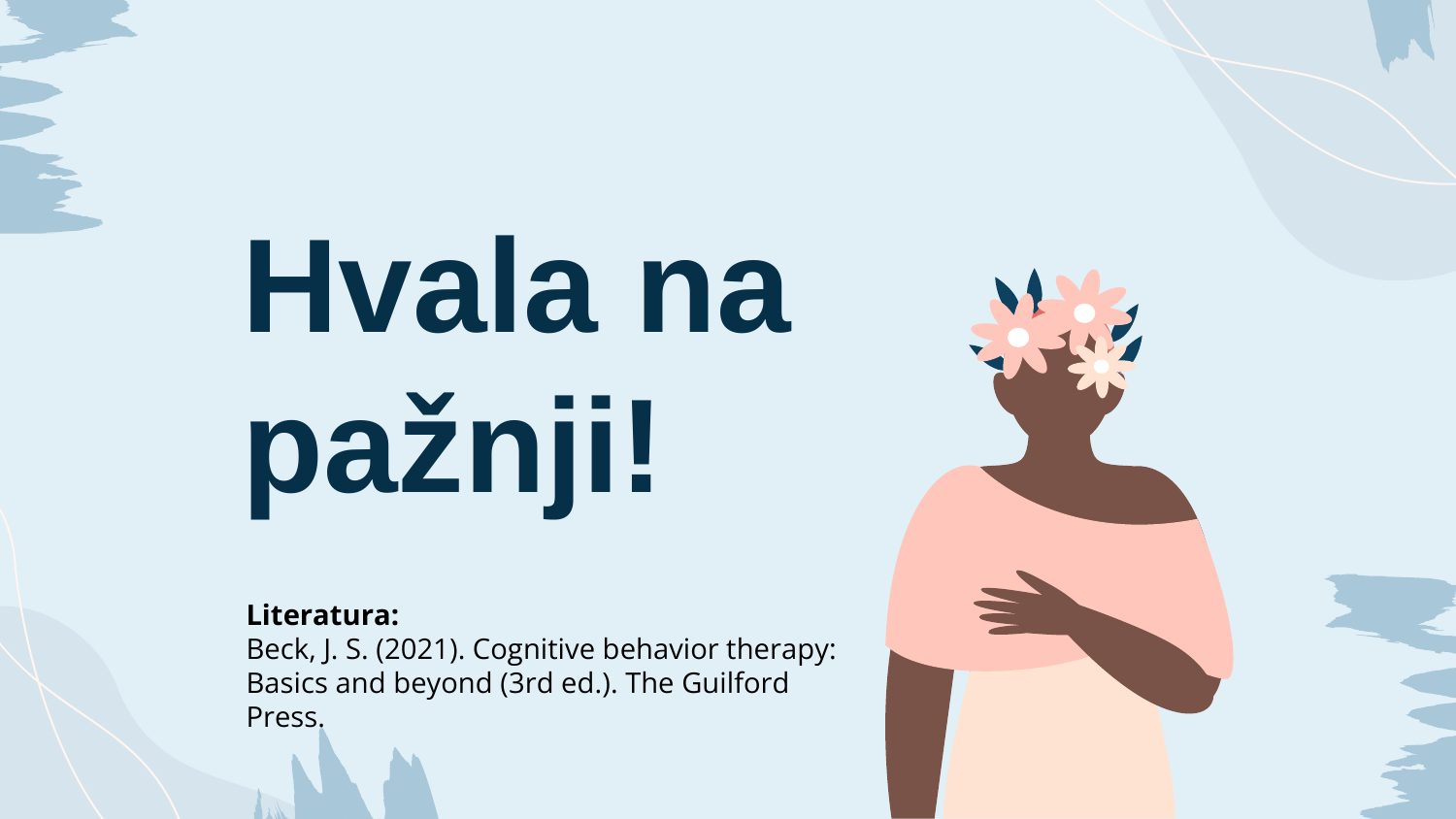

# Hvala na pažnji!

Literatura:
Beck, J. S. (2021). Cognitive behavior therapy: Basics and beyond (3rd ed.). The Guilford Press.